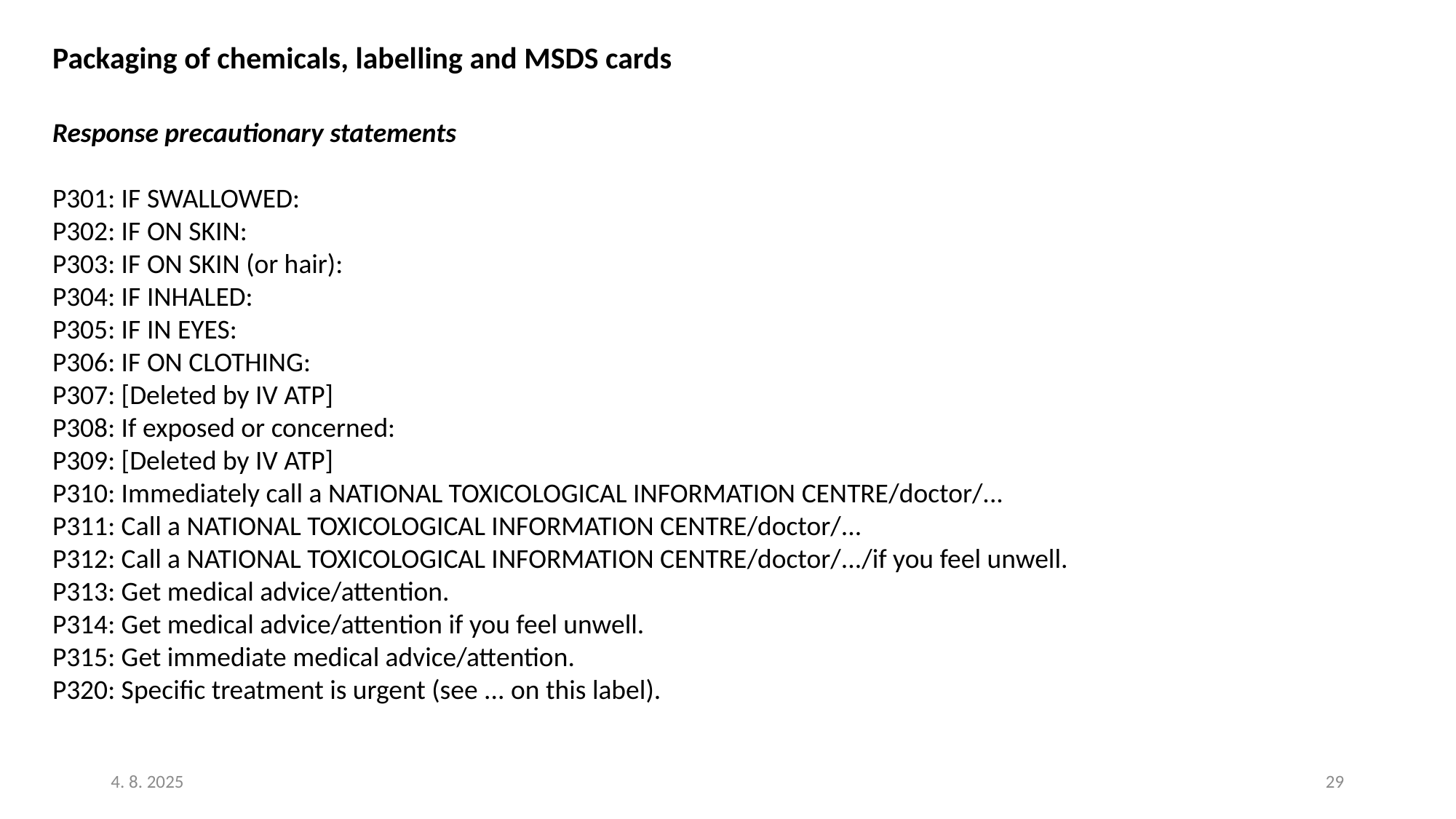

Packaging of chemicals, labelling and MSDS cards
Response precautionary statements

P301: IF SWALLOWED:
P302: IF ON SKIN:
P303: IF ON SKIN (or hair):
P304: IF INHALED:
P305: IF IN EYES:
P306: IF ON CLOTHING:
P307: [Deleted by IV ATP]
P308: If exposed or concerned:
P309: [Deleted by IV ATP]
P310: Immediately call a NATIONAL TOXICOLOGICAL INFORMATION CENTRE/doctor/...
P311: Call a NATIONAL TOXICOLOGICAL INFORMATION CENTRE/doctor/...
P312: Call a NATIONAL TOXICOLOGICAL INFORMATION CENTRE/doctor/.../if you feel unwell.
P313: Get medical advice/attention.
P314: Get medical advice/attention if you feel unwell.
P315: Get immediate medical advice/attention.
P320: Specific treatment is urgent (see ... on this label).
4. 8. 2025
29